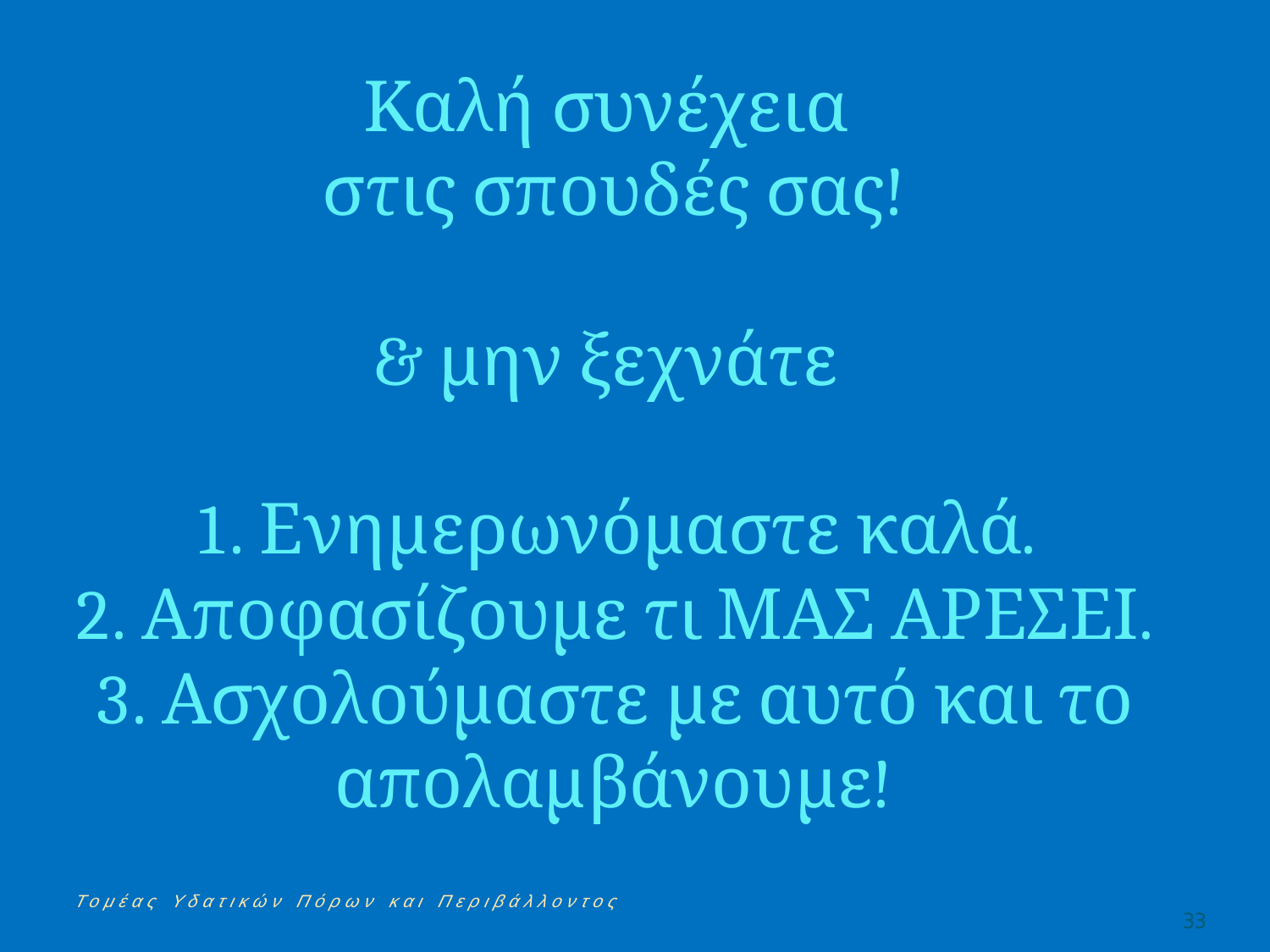

# Καλή συνέχεια στις σπουδές σας! & μην ξεχνάτε 1. Ενημερωνόμαστε καλά. 2. Αποφασίζουμε τι ΜΑΣ ΑΡΕΣΕΙ. 3. Ασχολούμαστε με αυτό και το απολαμβάνουμε!
Τομέας Υδατικών Πόρων και Περιβάλλοντος
33